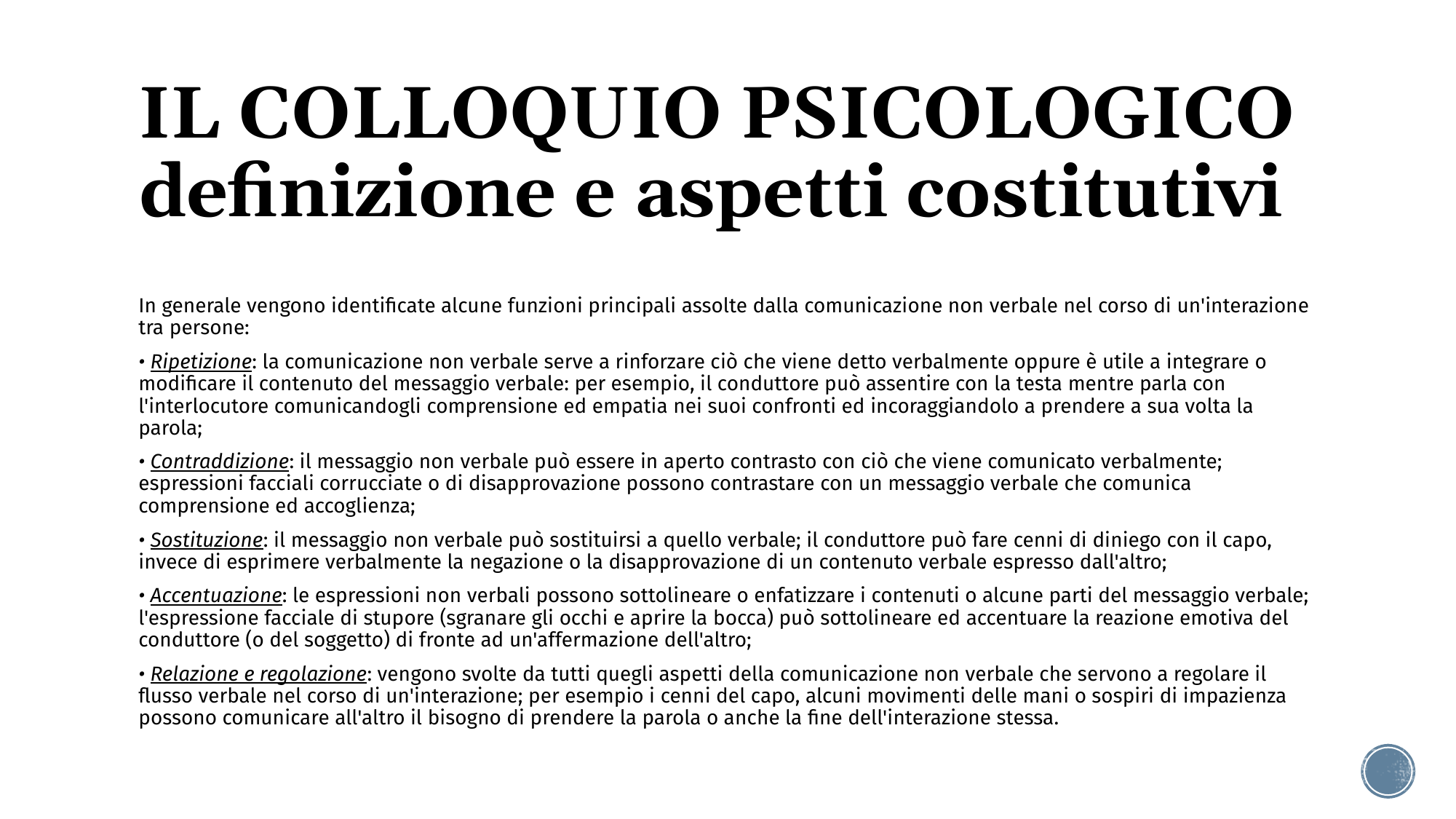

# IL COLLOQUIO PSICOLOGICO definizione e aspetti costitutivi

In generale vengono identificate alcune funzioni principali assolte dalla comunicazione non verbale nel corso di un'interazione tra persone:
• Ripetizione: la comunicazione non verbale serve a rinforzare ciò che viene detto verbalmente oppure è utile a integrare o modificare il contenuto del messaggio verbale: per esempio, il conduttore può assentire con la testa mentre parla con l'interlocutore comunicandogli comprensione ed empatia nei suoi confronti ed incoraggiandolo a prendere a sua volta la parola;
• Contraddizione: il messaggio non verbale può essere in aperto contrasto con ciò che viene comunicato verbalmente; espressioni facciali corrucciate o di disapprovazione possono contrastare con un messaggio verbale che comunica comprensione ed accoglienza;
• Sostituzione: il messaggio non verbale può sostituirsi a quello verbale; il conduttore può fare cenni di diniego con il capo, invece di esprimere verbalmente la negazione o la disapprovazione di un contenuto verbale espresso dall'altro;
• Accentuazione: le espressioni non verbali possono sottolineare o enfatizzare i contenuti o alcune parti del messaggio verbale; l'espressione facciale di stupore (sgranare gli occhi e aprire la bocca) può sottolineare ed accentuare la reazione emotiva del conduttore (o del soggetto) di fronte ad un'affermazione dell'altro;
• Relazione e regolazione: vengono svolte da tutti quegli aspetti della comunicazione non verbale che servono a regolare il flusso verbale nel corso di un'interazione; per esempio i cenni del capo, alcuni movimenti delle mani o sospiri di impazienza possono comunicare all'altro il bisogno di prendere la parola o anche la fine dell'interazione stessa.